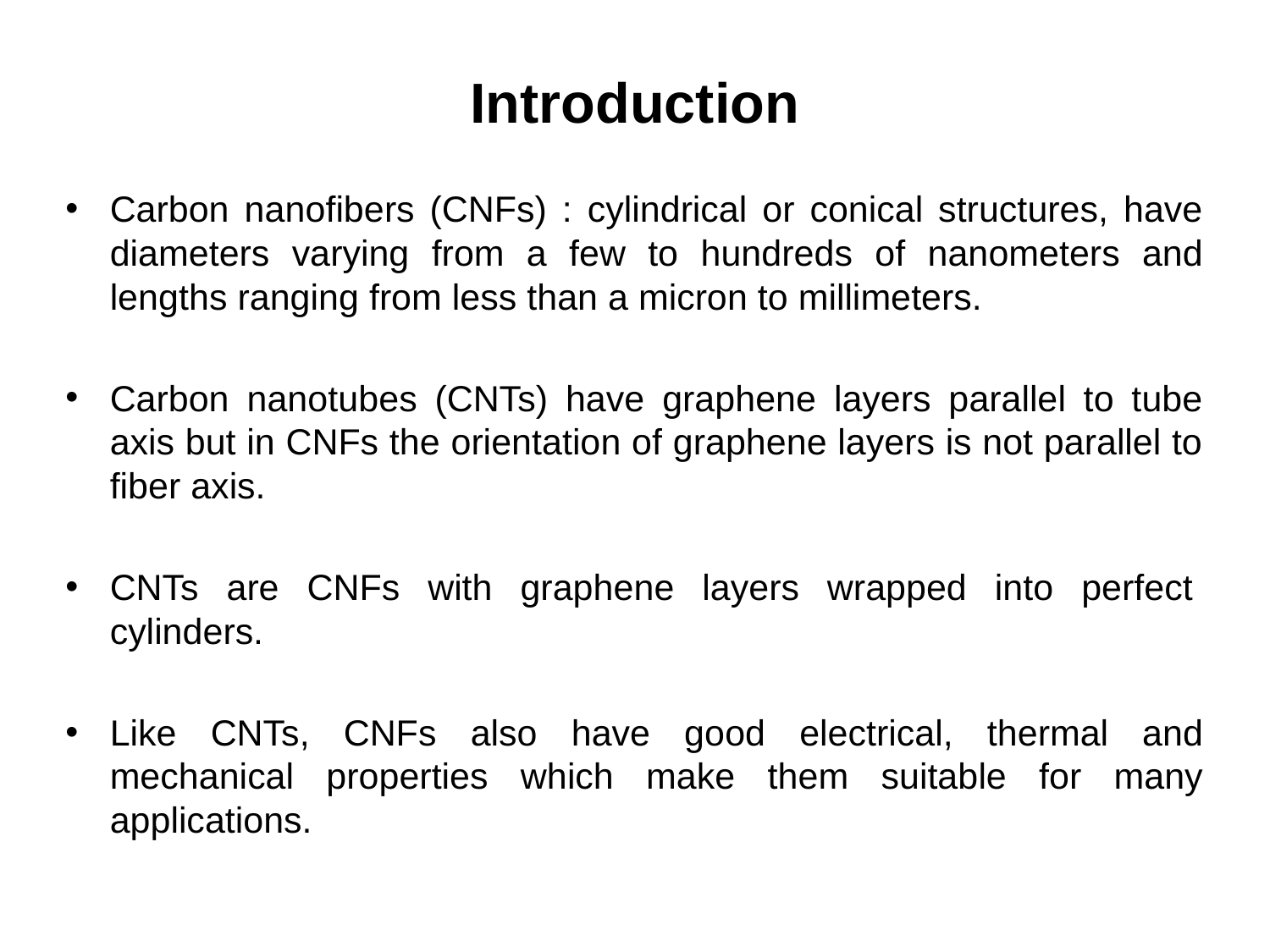

# Introduction
Carbon nanofibers (CNFs) : cylindrical or conical structures, have diameters varying from a few to hundreds of nanometers and lengths ranging from less than a micron to millimeters.

Carbon nanotubes (CNTs) have graphene layers parallel to tube axis but in CNFs the orientation of graphene layers is not parallel to fiber axis.

CNTs are CNFs with graphene layers wrapped into perfect  cylinders.

Like CNTs, CNFs also have good electrical, thermal and mechanical properties which make them suitable for many applications.